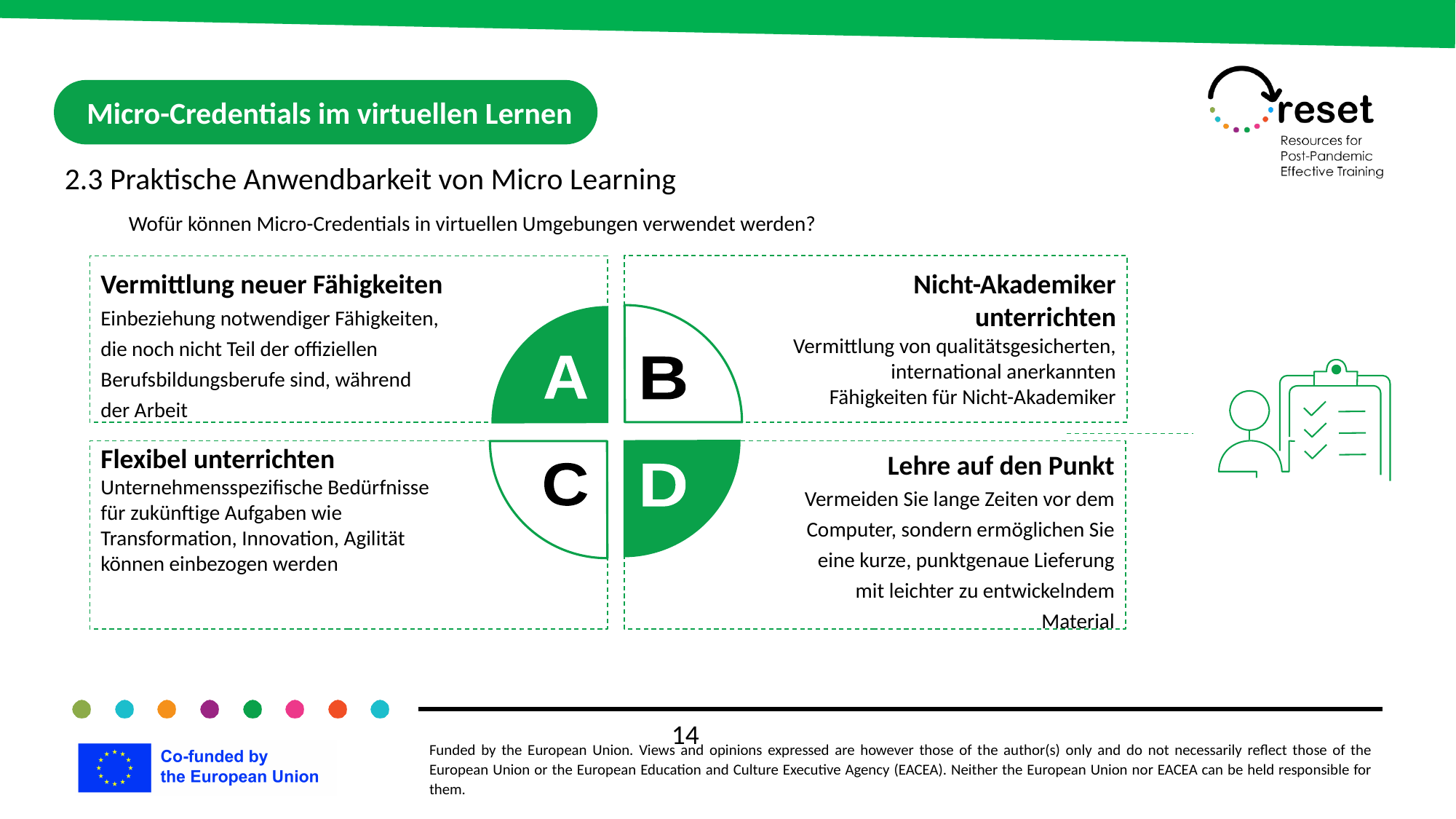

Micro-Credentials im virtuellen Lernen
2.3 Praktische Anwendbarkeit von Micro Learning
Wofür können Micro-Credentials in virtuellen Umgebungen verwendet werden?
Nicht-Akademiker unterrichten
Vermittlung von qualitätsgesicherten, international anerkannten Fähigkeiten für Nicht-Akademiker

Vermittlung neuer Fähigkeiten
Einbeziehung notwendiger Fähigkeiten, die noch nicht Teil der offiziellen Berufsbildungsberufe sind, während der Arbeit

A
B

Flexibel unterrichten
Unternehmensspezifische Bedürfnisse für zukünftige Aufgaben wie Transformation, Innovation, Agilität können einbezogen werden

Lehre auf den Punkt
Vermeiden Sie lange Zeiten vor dem Computer, sondern ermöglichen Sie eine kurze, punktgenaue Lieferung mit leichter zu entwickelndem Material

C
D
14